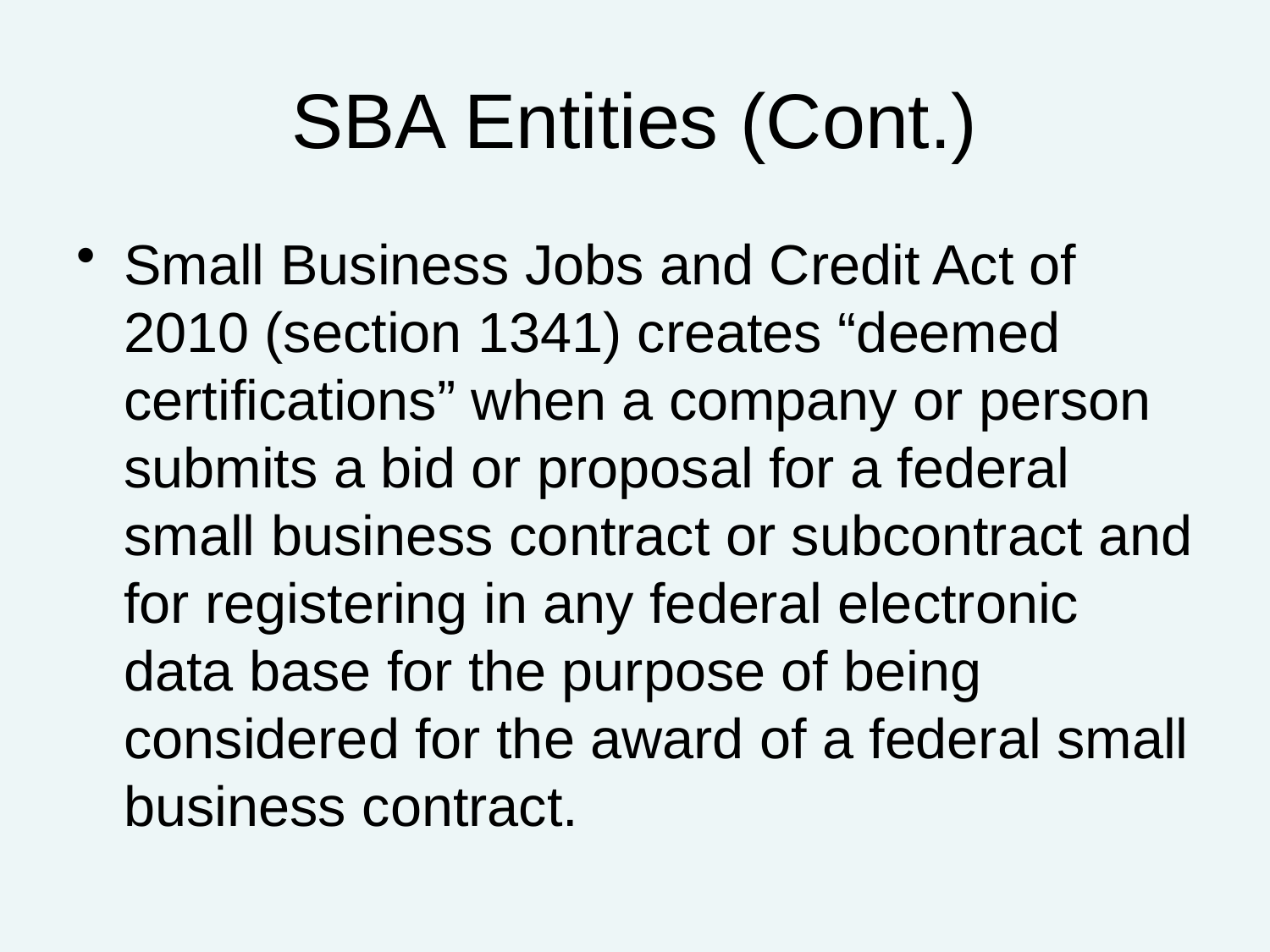

# SBA Entities (Cont.)
Small Business Jobs and Credit Act of 2010 (section 1341) creates “deemed certifications” when a company or person submits a bid or proposal for a federal small business contract or subcontract and for registering in any federal electronic data base for the purpose of being considered for the award of a federal small business contract.